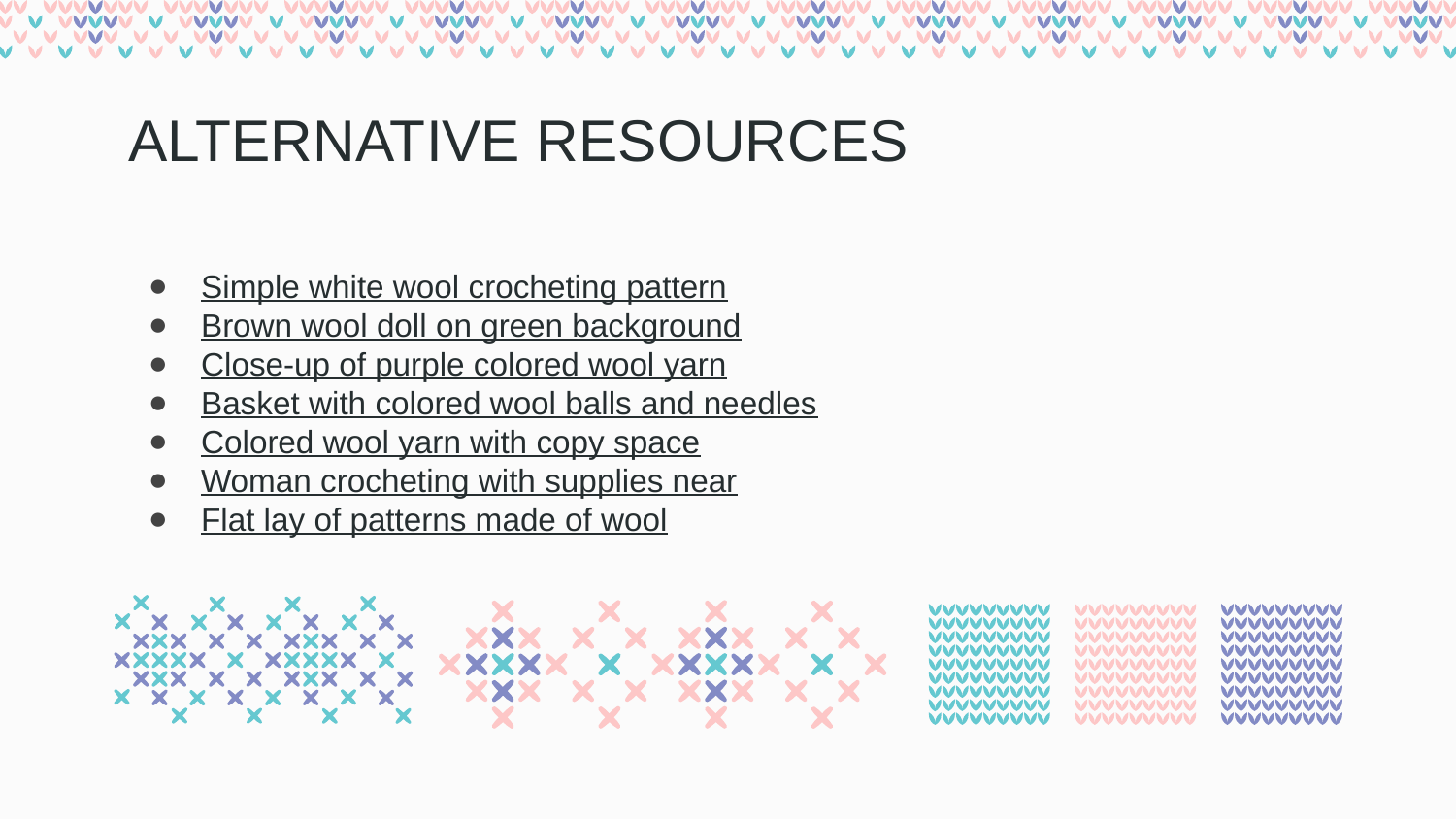

# ALTERNATIVE RESOURCES
Simple white wool crocheting pattern
Brown wool doll on green background
Close-up of purple colored wool yarn
Basket with colored wool balls and needles
Colored wool yarn with copy space
Woman crocheting with supplies near
Flat lay of patterns made of wool